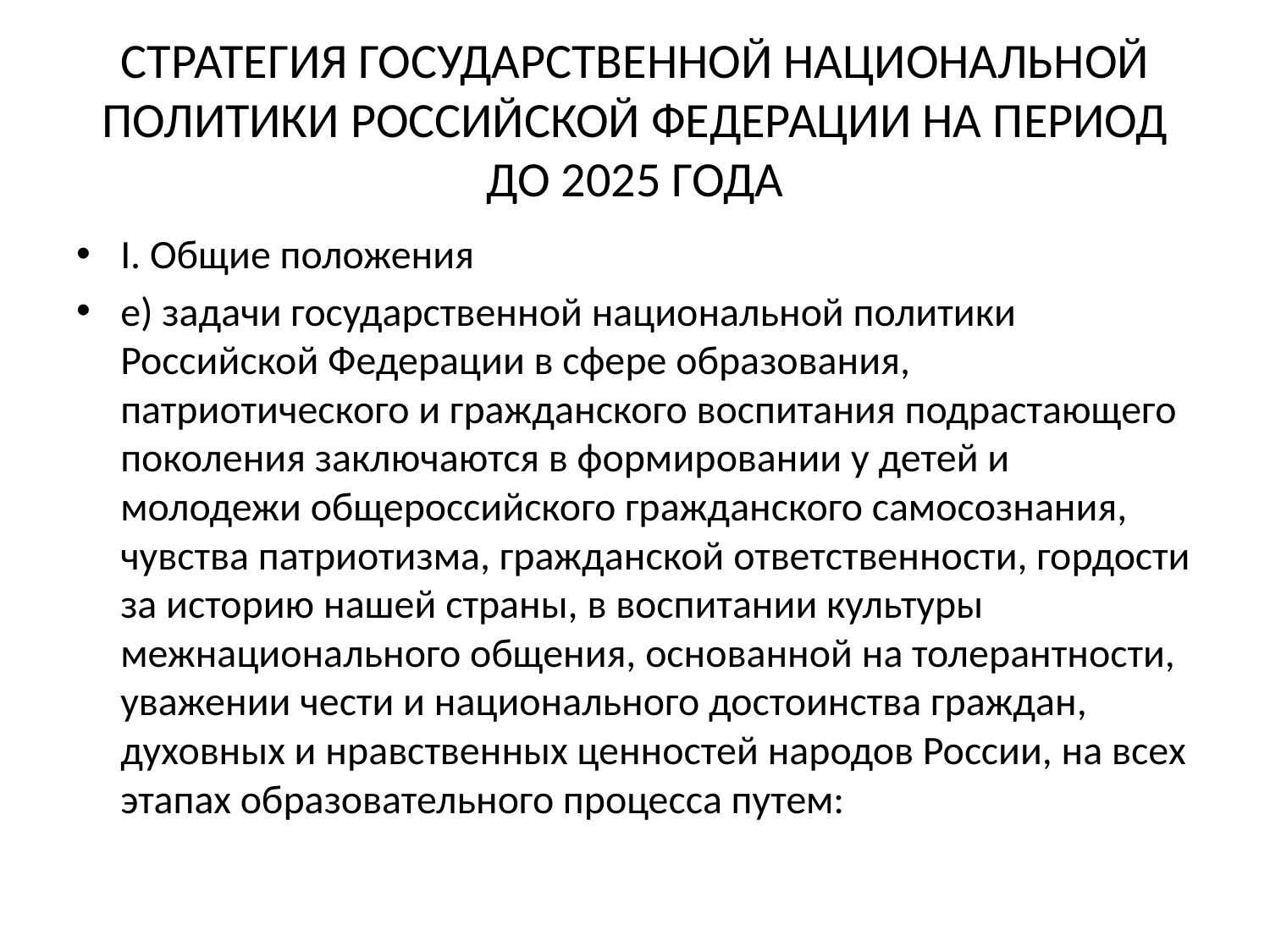

# СТРАТЕГИЯ ГОСУДАРСТВЕННОЙ НАЦИОНАЛЬНОЙ ПОЛИТИКИ РОССИЙСКОЙ ФЕДЕРАЦИИ НА ПЕРИОД ДО 2025 ГОДА
I. Общие положения
е) задачи государственной национальной политики Российской Федерации в сфере образования, патриотического и гражданского воспитания подрастающего поколения заключаются в формировании у детей и молодежи общероссийского гражданского самосознания, чувства патриотизма, гражданской ответственности, гордости за историю нашей страны, в воспитании культуры межнационального общения, основанной на толерантности, уважении чести и национального достоинства граждан, духовных и нравственных ценностей народов России, на всех этапах образовательного процесса путем: